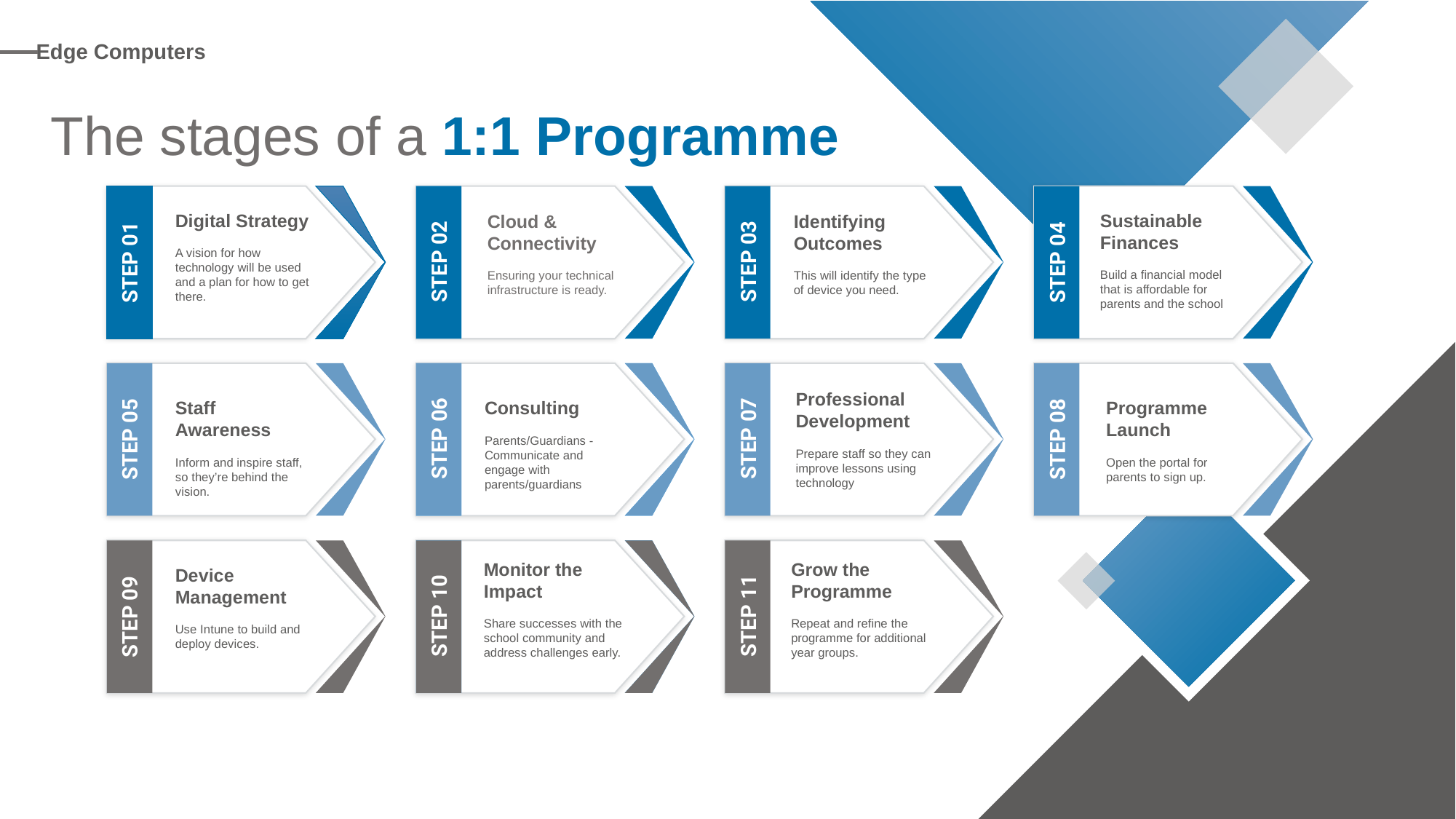

Edge Computers

The stages of a 1:1 Programme

Digital Strategy

A vision for how technology will be used and a plan for how to get there.
STEP 01

1
Cloud & Connectivity

Ensuring your technical infrastructure is ready.
STEP 02
OPTION 0

Identifying Outcomes

This will identify the type of device you need.
STEP 03

Sustainable Finances

Build a financial model that is affordable for parents and the school
STEP 04

Staff Awareness

Inform and inspire staff, so they’re behind the vision.
STEP 05

1
Consulting

Parents/Guardians - Communicate and engage with parents/guardians
STEP 06
OPTION 0

Professional Development

Prepare staff so they can improve lessons using technology
STEP 07

Programme Launch

Open the portal for parents to sign up.
STEP 08

Device Management

Use Intune to build and deploy devices.
STEP 09

Monitor the Impact

Share successes with the school community and address challenges early.
1
STEP 10
OPTION 0

Grow the Programme

Repeat and refine the programme for additional year groups.
STEP 11